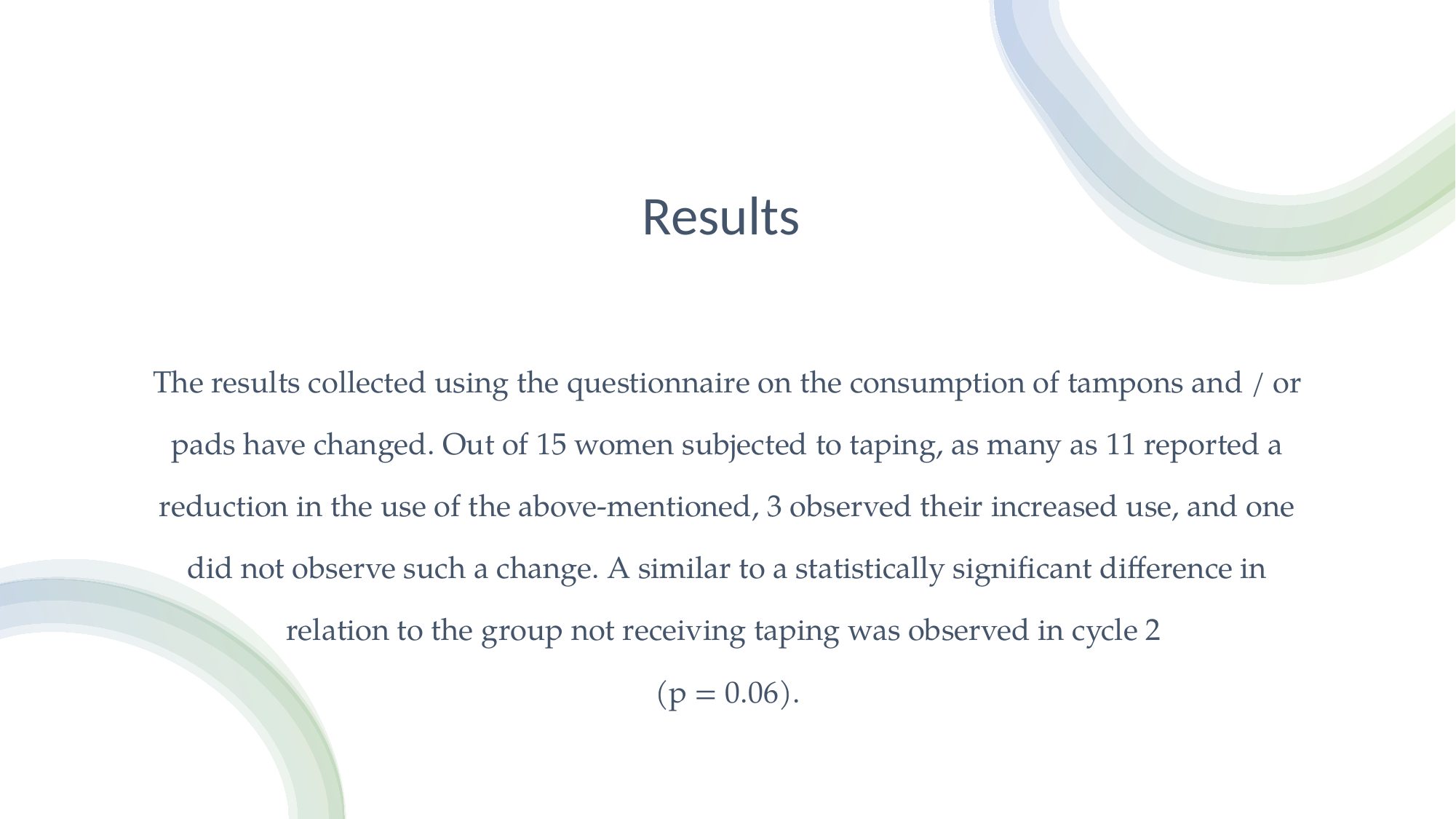

# Results
The results collected using the questionnaire on the consumption of tampons and / or pads have changed. Out of 15 women subjected to taping, as many as 11 reported a reduction in the use of the above-mentioned, 3 observed their increased use, and one did not observe such a change. A similar to a statistically significant difference in relation to the group not receiving taping was observed in cycle 2
(p = 0.06).